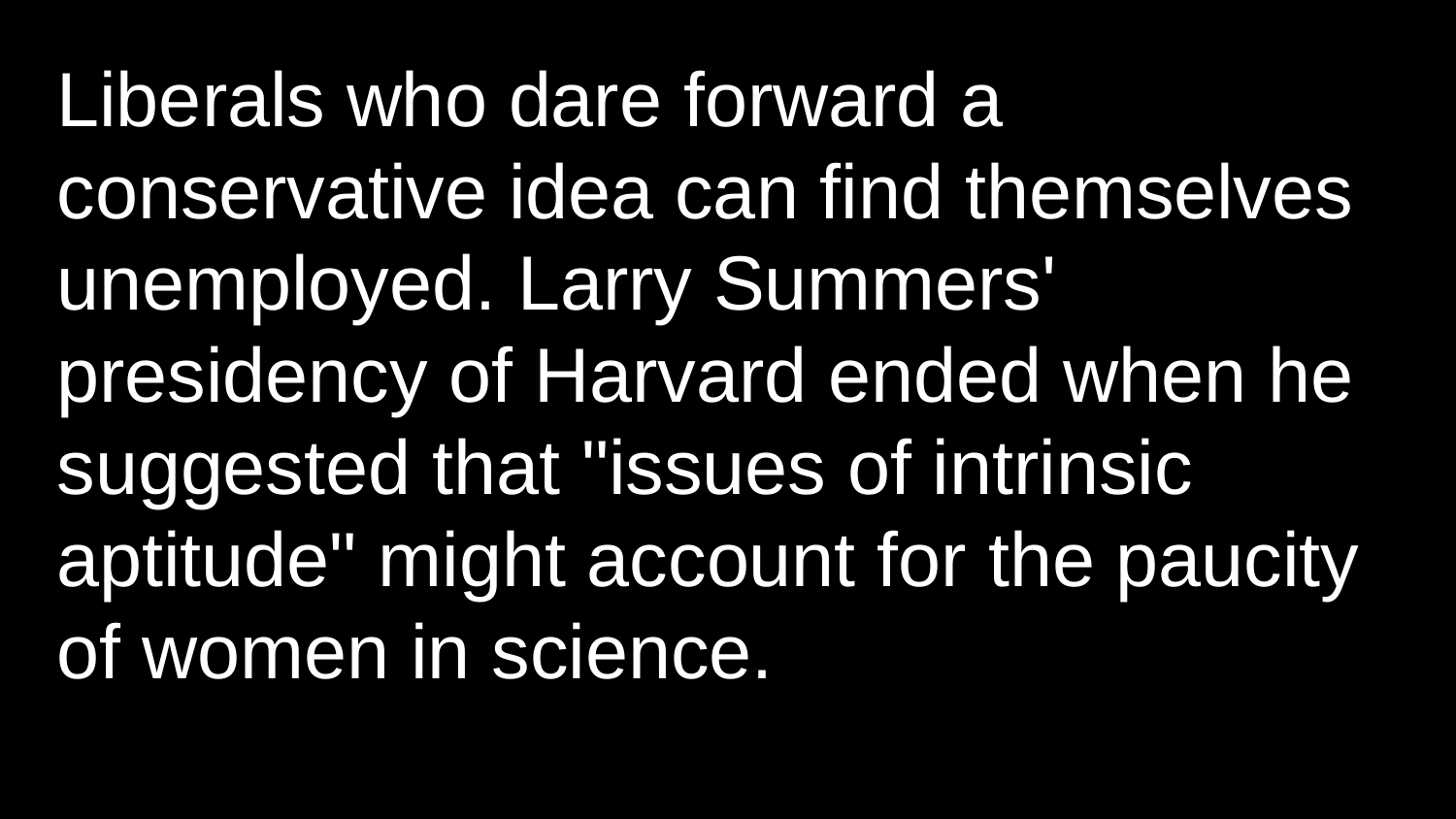

Liberals who dare forward a conservative idea can find themselves unemployed. Larry Summers' presidency of Harvard ended when he suggested that "issues of intrinsic aptitude" might account for the paucity of women in science.